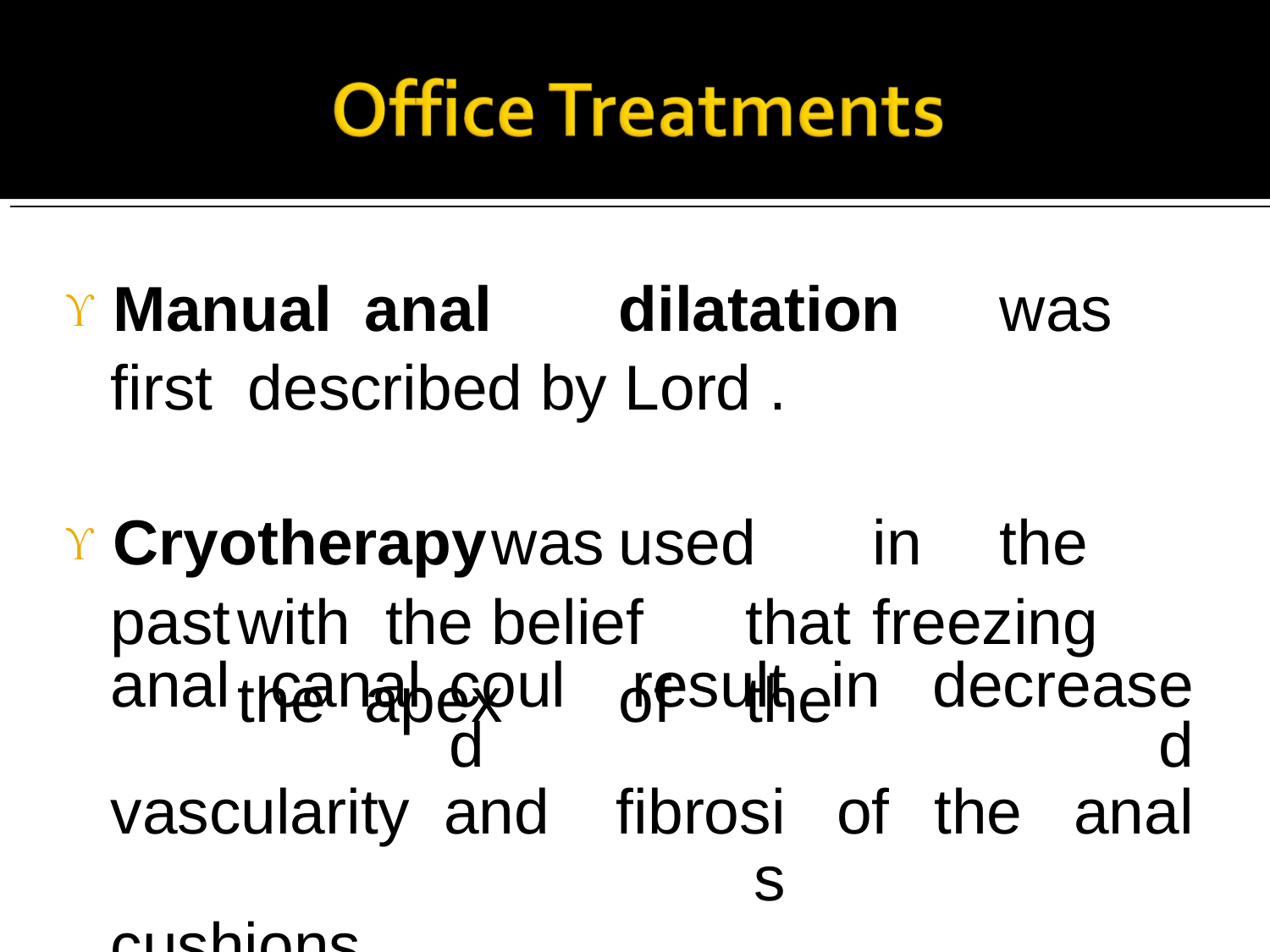

# ϒManual	anal	dilatation	was	first  described by Lord .
ϒCryotherapy	was	used	in	the	past	with  the	belief	that	freezing		the	apex	of	the
| anal canal | could | result | in | decreased |
| --- | --- | --- | --- | --- |
| vascularity | and | fibrosis | of | the anal |
| cushions. |  |  |  |  |